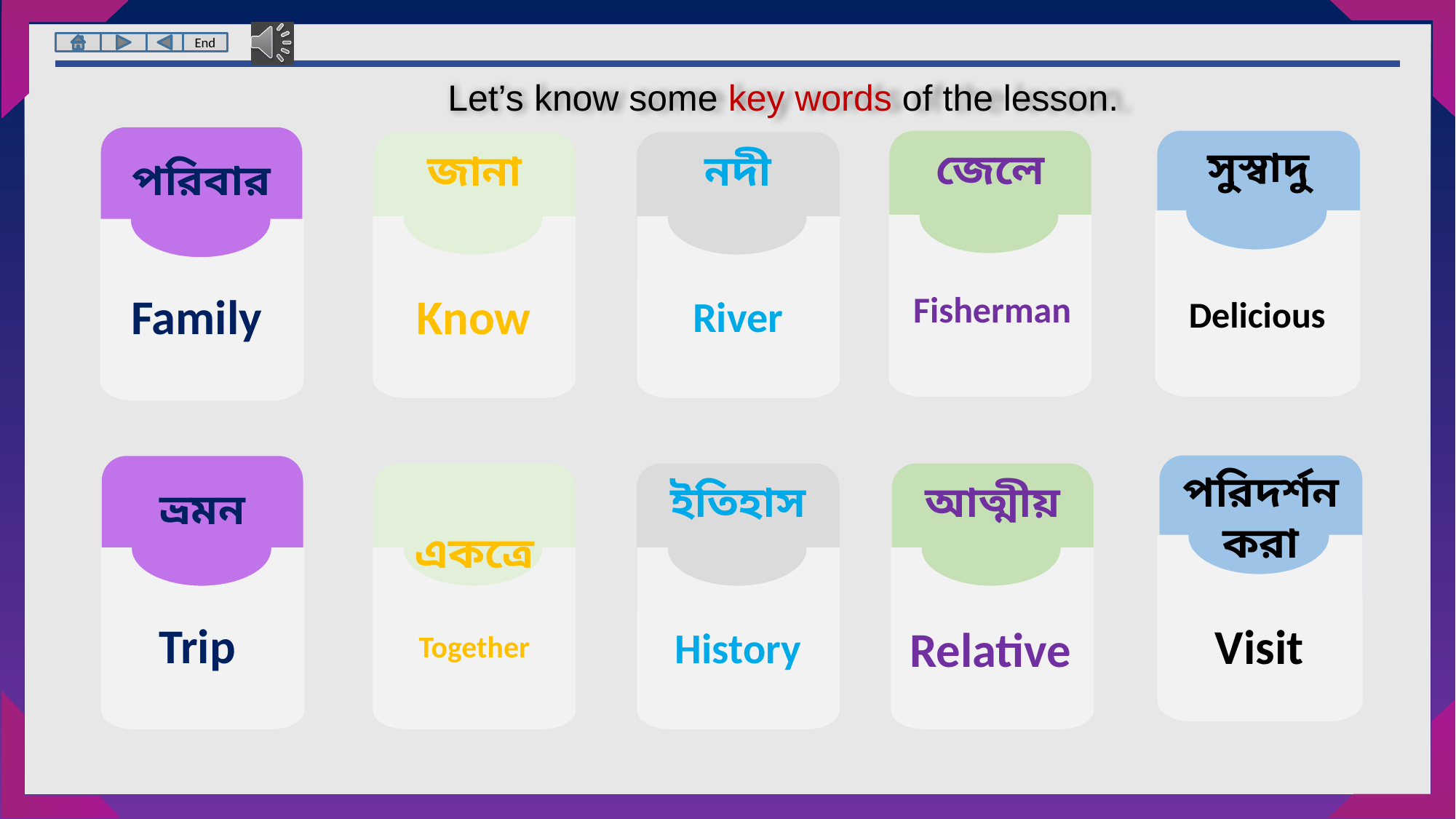

Let’s know some key words of the lesson.

পরিবার

জেলে

সুস্বাদু

জানা

নদী

Family
Know
Fisherman
River
Delicious

পরিদর্শন করা

ভ্রমন

একত্রে

ইতিহাস

আত্মীয়

Trip
Visit
Relative
History
Together